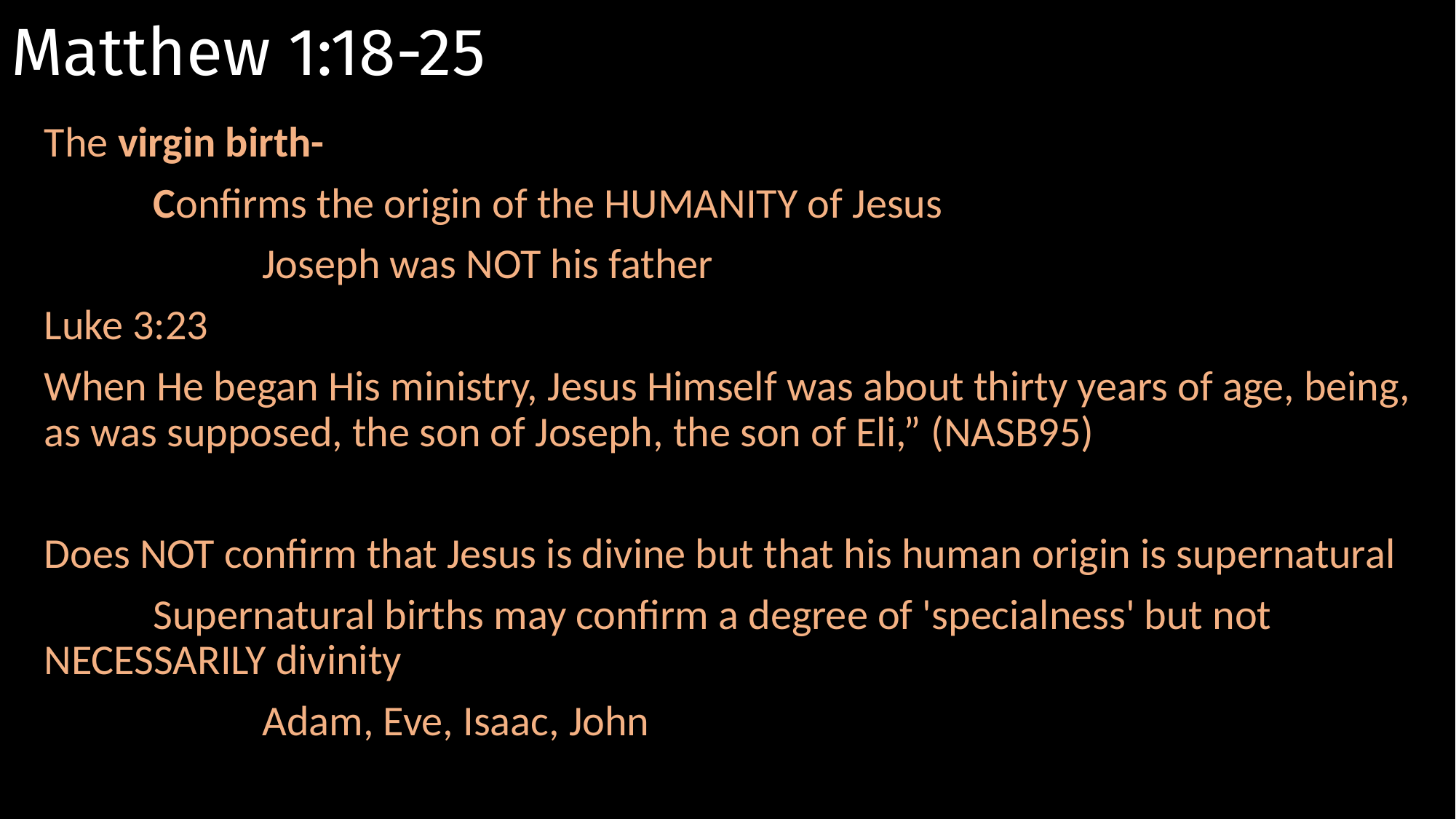

# Matthew 1:18-25
The virgin birth-
	Confirms the origin of the HUMANITY of Jesus
		Joseph was NOT his father
Luke 3:23
When He began His ministry, Jesus Himself was about thirty years of age, being, as was supposed, the son of Joseph, the son of Eli,” (NASB95)

Does NOT confirm that Jesus is divine but that his human origin is supernatural
	Supernatural births may confirm a degree of 'specialness' but not 	NECESSARILY divinity
		Adam, Eve, Isaac, John